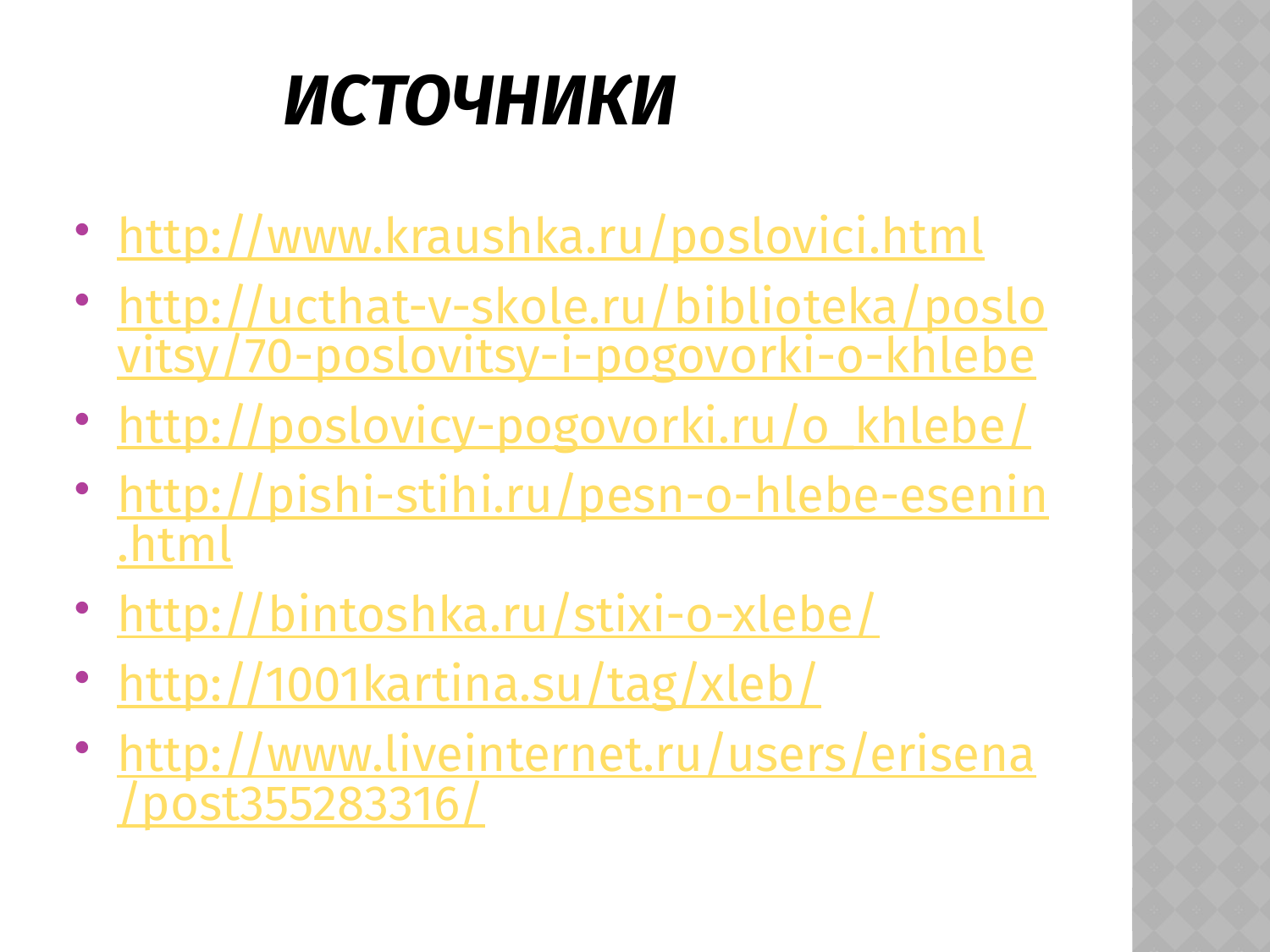

# Источники
http://www.kraushka.ru/poslovici.html
http://ucthat-v-skole.ru/biblioteka/poslovitsy/70-poslovitsy-i-pogovorki-o-khlebe
http://poslovicy-pogovorki.ru/o_khlebe/
http://pishi-stihi.ru/pesn-o-hlebe-esenin.html
http://bintoshka.ru/stixi-o-xlebe/
http://1001kartina.su/tag/xleb/
http://www.liveinternet.ru/users/erisena/post355283316/